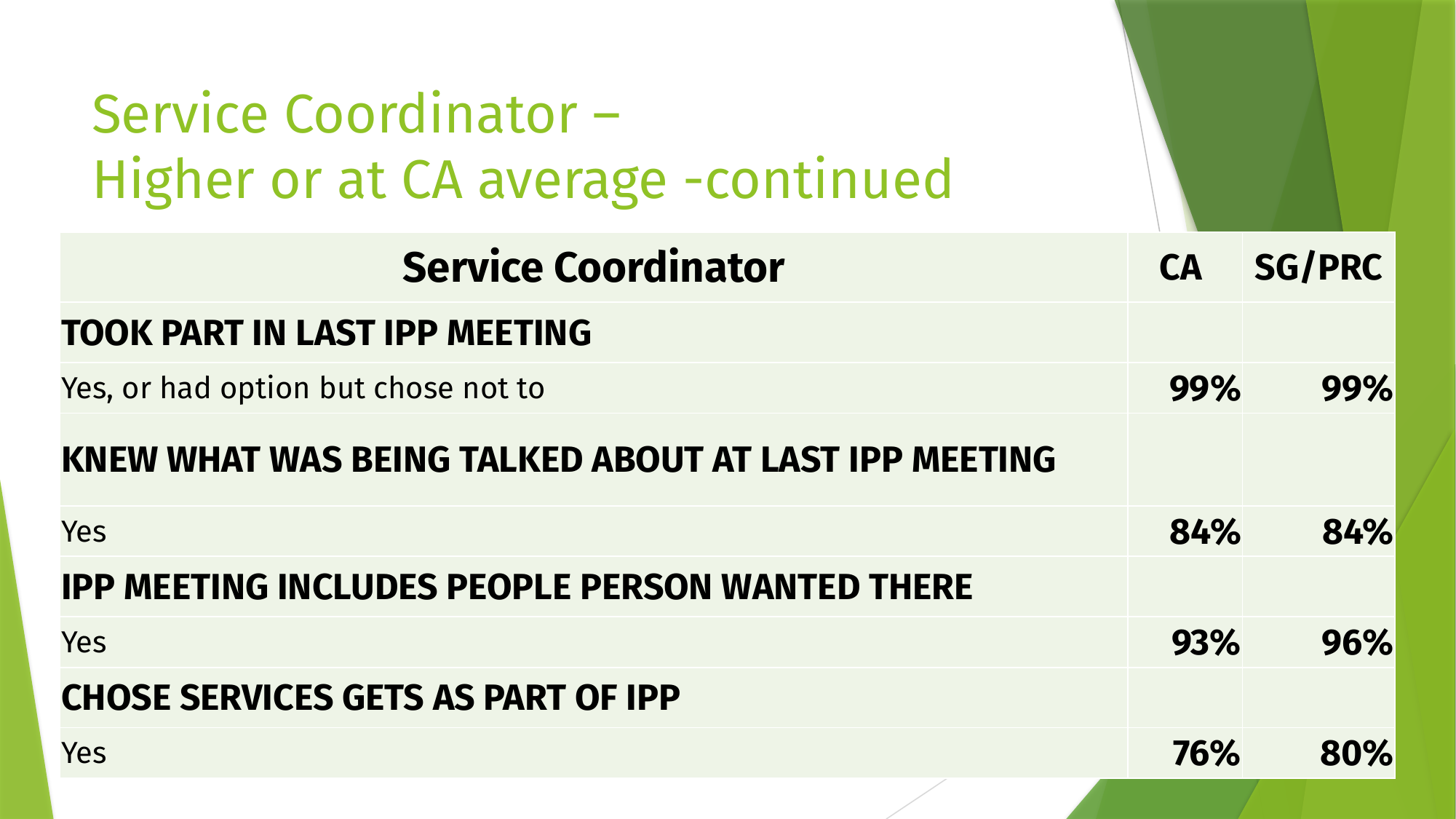

# Service Coordinator – Higher or at CA average -continued
| Service Coordinator | CA | SG/PRC |
| --- | --- | --- |
| TOOK PART IN LAST IPP MEETING |  |  |
| Yes, or had option but chose not to | 99% | 99% |
| KNEW WHAT WAS BEING TALKED ABOUT AT LAST IPP MEETING |  |  |
| Yes | 84% | 84% |
| IPP MEETING INCLUDES PEOPLE PERSON WANTED THERE |  |  |
| Yes | 93% | 96% |
| CHOSE SERVICES GETS AS PART OF IPP |  |  |
| Yes | 76% | 80% |